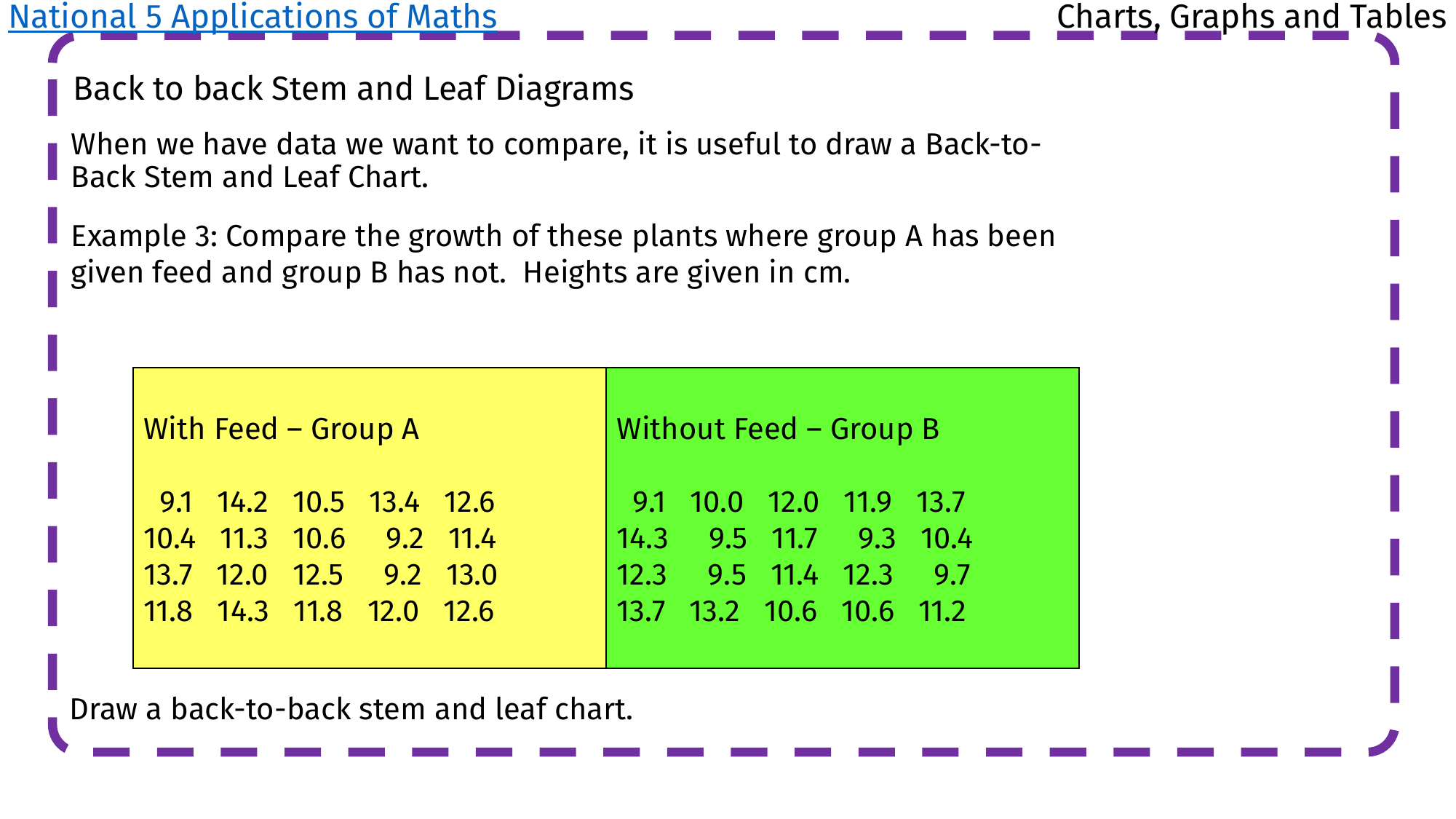

National 5 Applications of Maths
Charts, Graphs and Tables

Back to back Stem and Leaf Diagrams
When we have data we want to compare, it is useful to draw a Back-to-Back Stem and Leaf Chart.

Example 3: Compare the growth of these plants where group A has been given feed and group B has not.  Heights are given in cm.

With Feed – Group A

  9.1   14.2   10.5   13.4   12.6
10.4   11.3   10.6     9.2   11.4
13.7   12.0   12.5     9.2   13.0
11.8   14.3   11.8   12.0   12.6
Without Feed – Group B

  9.1   10.0   12.0   11.9   13.7
14.3     9.5   11.7     9.3   10.4
12.3     9.5   11.4   12.3     9.7
13.7   13.2   10.6   10.6   11.2
Draw a back-to-back stem and leaf chart.